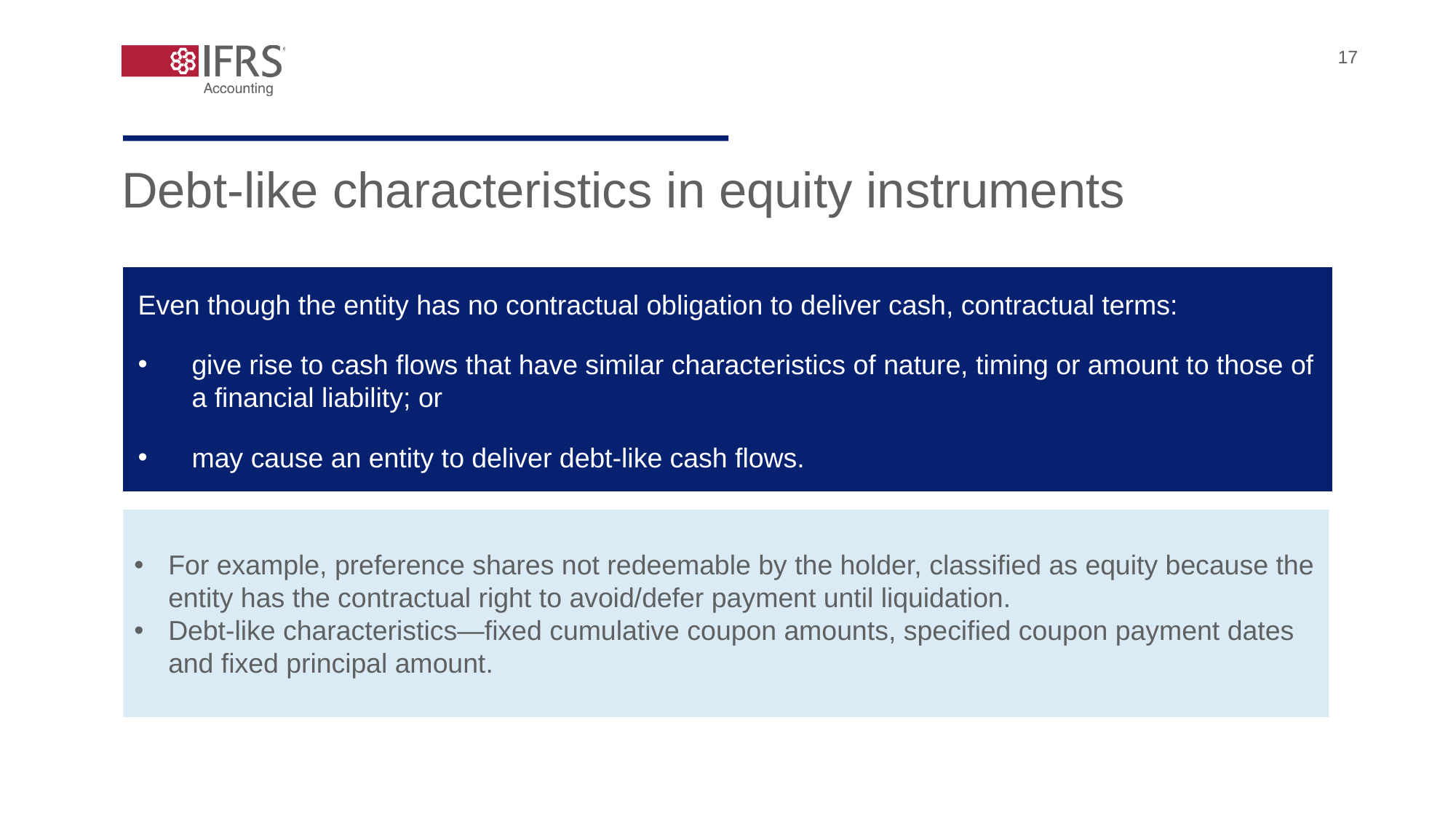

17
Debt-like characteristics in equity instruments

Even though the entity has no contractual obligation to deliver cash, contractual terms:
give rise to cash flows that have similar characteristics of nature, timing or amount to those of a financial liability; or
may cause an entity to deliver debt-like cash flows.

For example, preference shares not redeemable by the holder, classified as equity because the entity has the contractual right to avoid/defer payment until liquidation.
Debt-like characteristics—fixed cumulative coupon amounts, specified coupon payment dates and fixed principal amount.